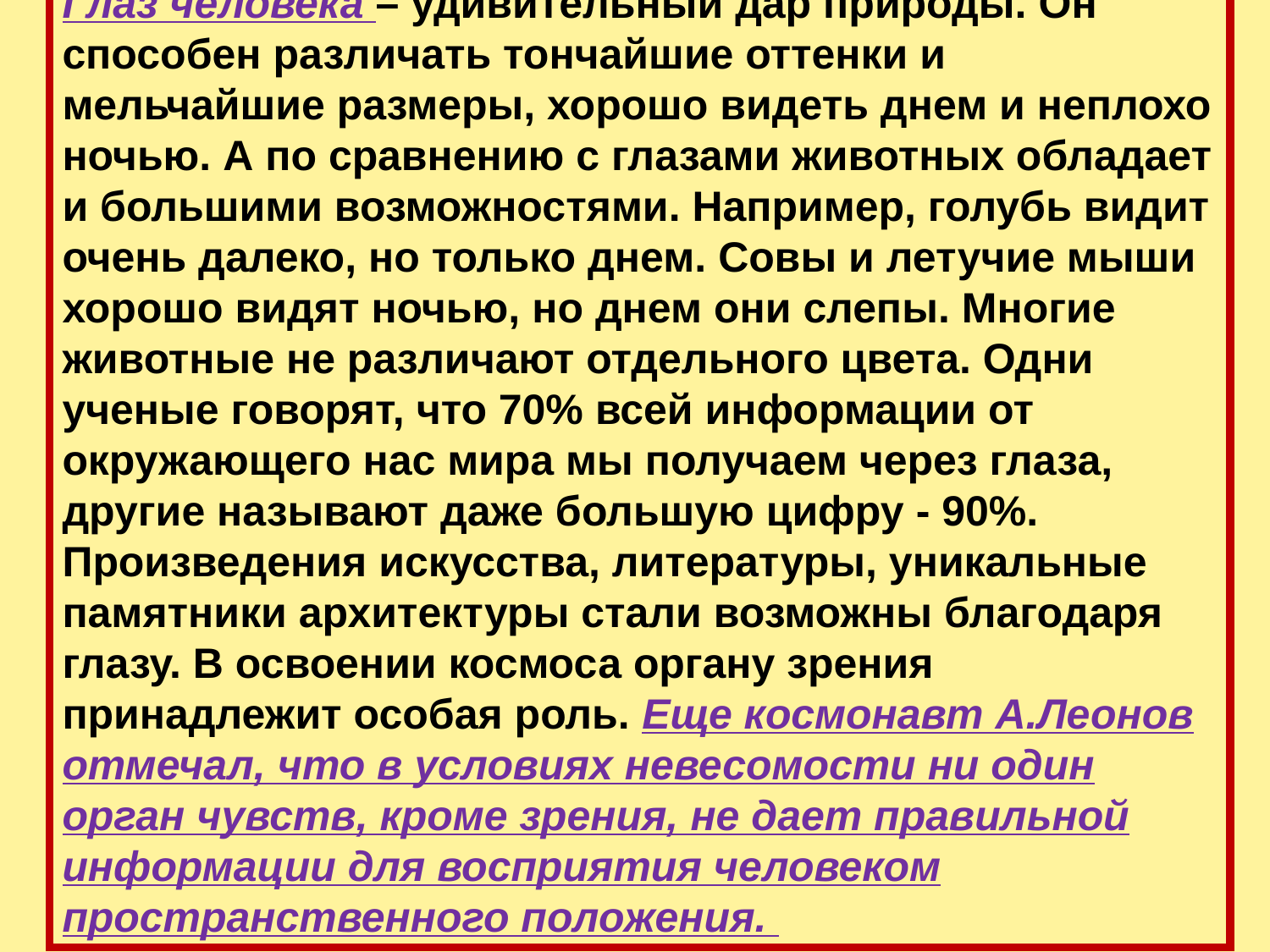

Глаз человека – удивительный дар природы. Он способен различать тончайшие оттенки и мельчайшие размеры, хорошо видеть днем и неплохо ночью. А по сравнению с глазами животных обладает и большими возможностями. Например, голубь видит очень далеко, но только днем. Совы и летучие мыши хорошо видят ночью, но днем они слепы. Многие животные не различают отдельного цвета. Одни ученые говорят, что 70% всей информации от окружающего нас мира мы получаем через глаза, другие называют даже большую цифру - 90%. Произведения искусства, литературы, уникальные памятники архитектуры стали возможны благодаря глазу. В освоении космоса органу зрения принадлежит особая роль. Еще космонавт А.Леонов отмечал, что в условиях невесомости ни один орган чувств, кроме зрения, не дает правильной информации для восприятия человеком пространственного положения.